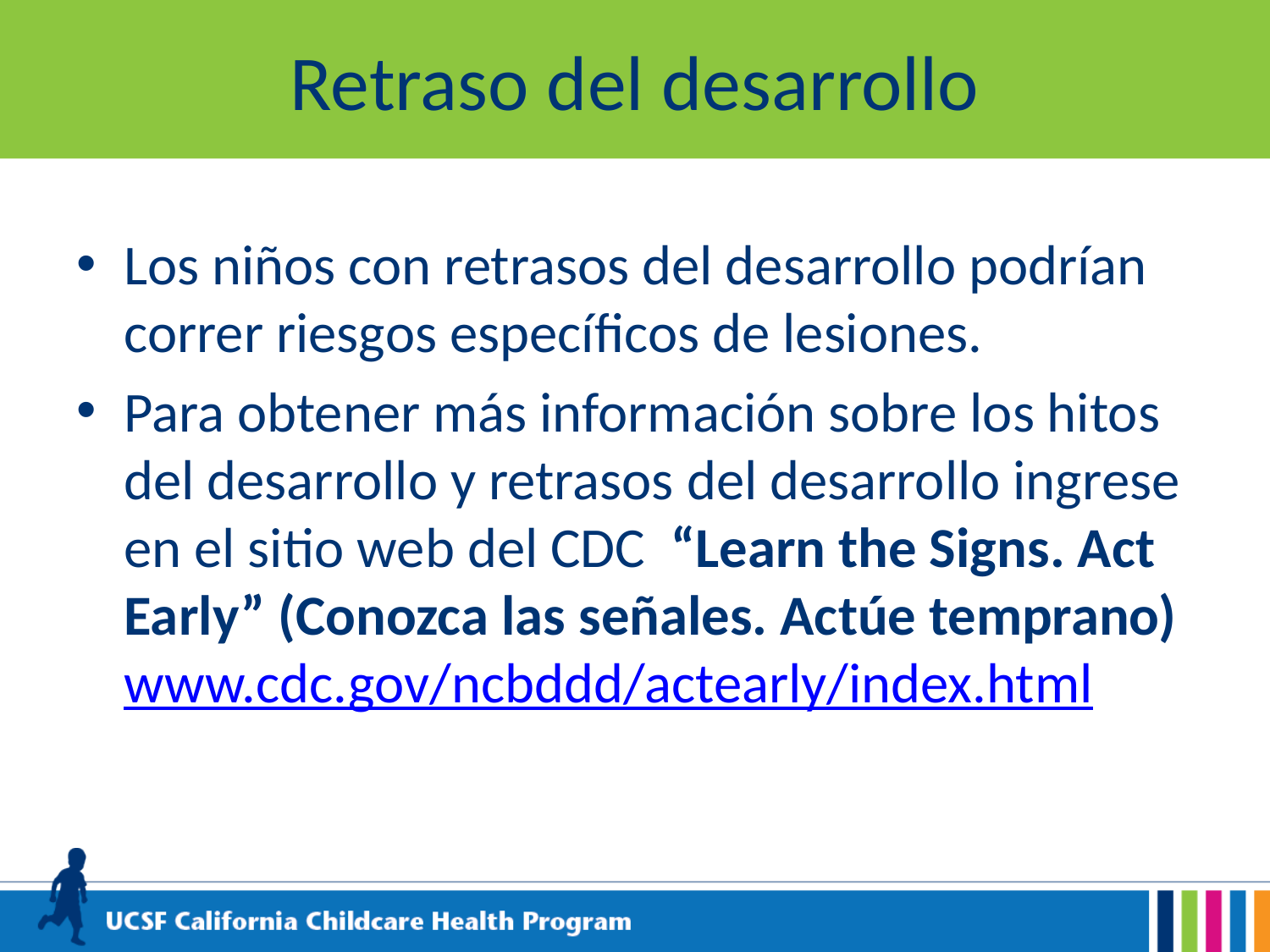

# Retraso del desarrollo
Los niños con retrasos del desarrollo podrían correr riesgos específicos de lesiones.
Para obtener más información sobre los hitos del desarrollo y retrasos del desarrollo ingrese en el sitio web del CDC  “Learn the Signs. Act Early” (Conozca las señales. Actúe temprano) www.cdc.gov/ncbddd/actearly/index.html